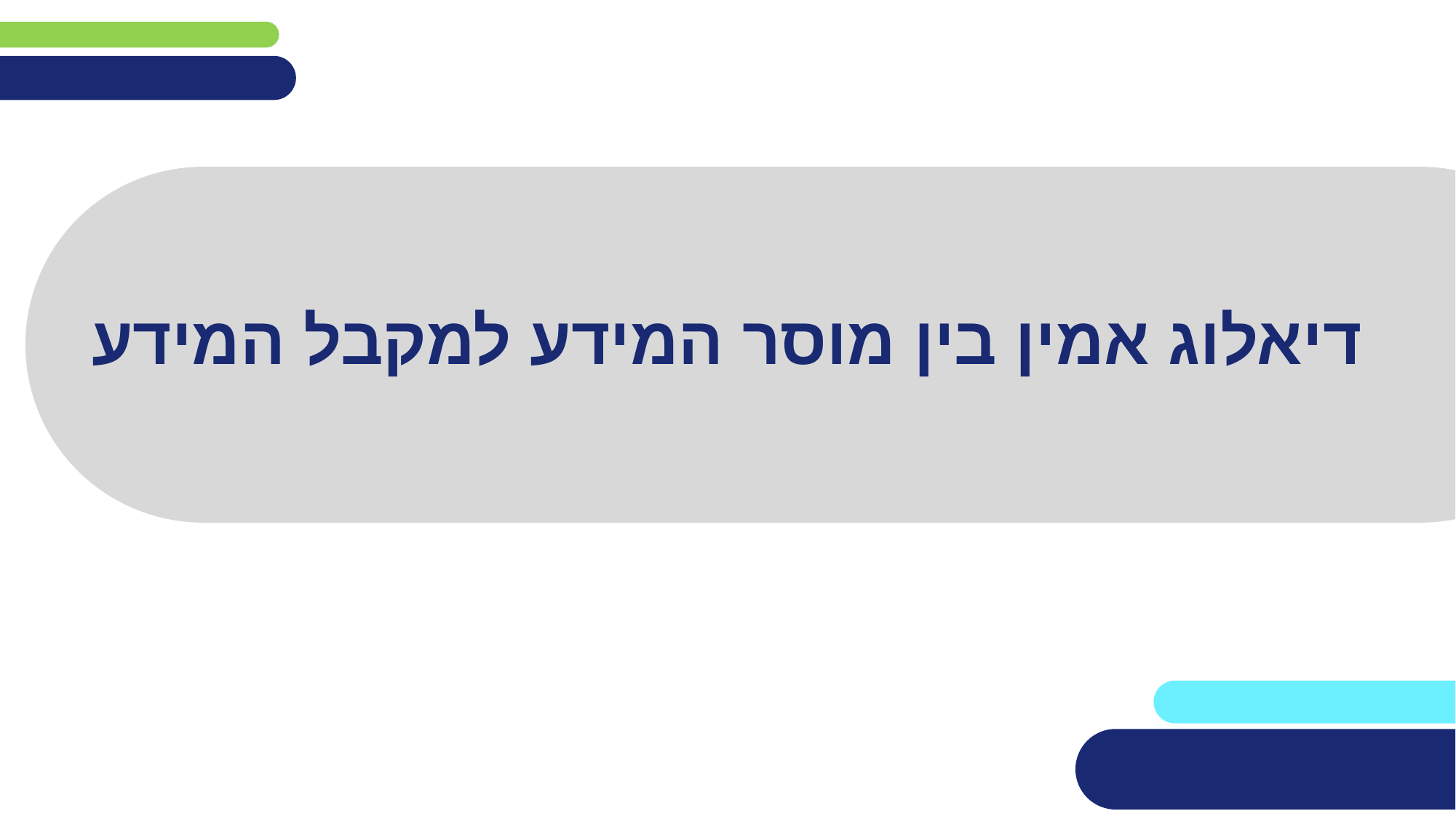

דיאלוג אמין בין מוסר המידע למקבל המידע